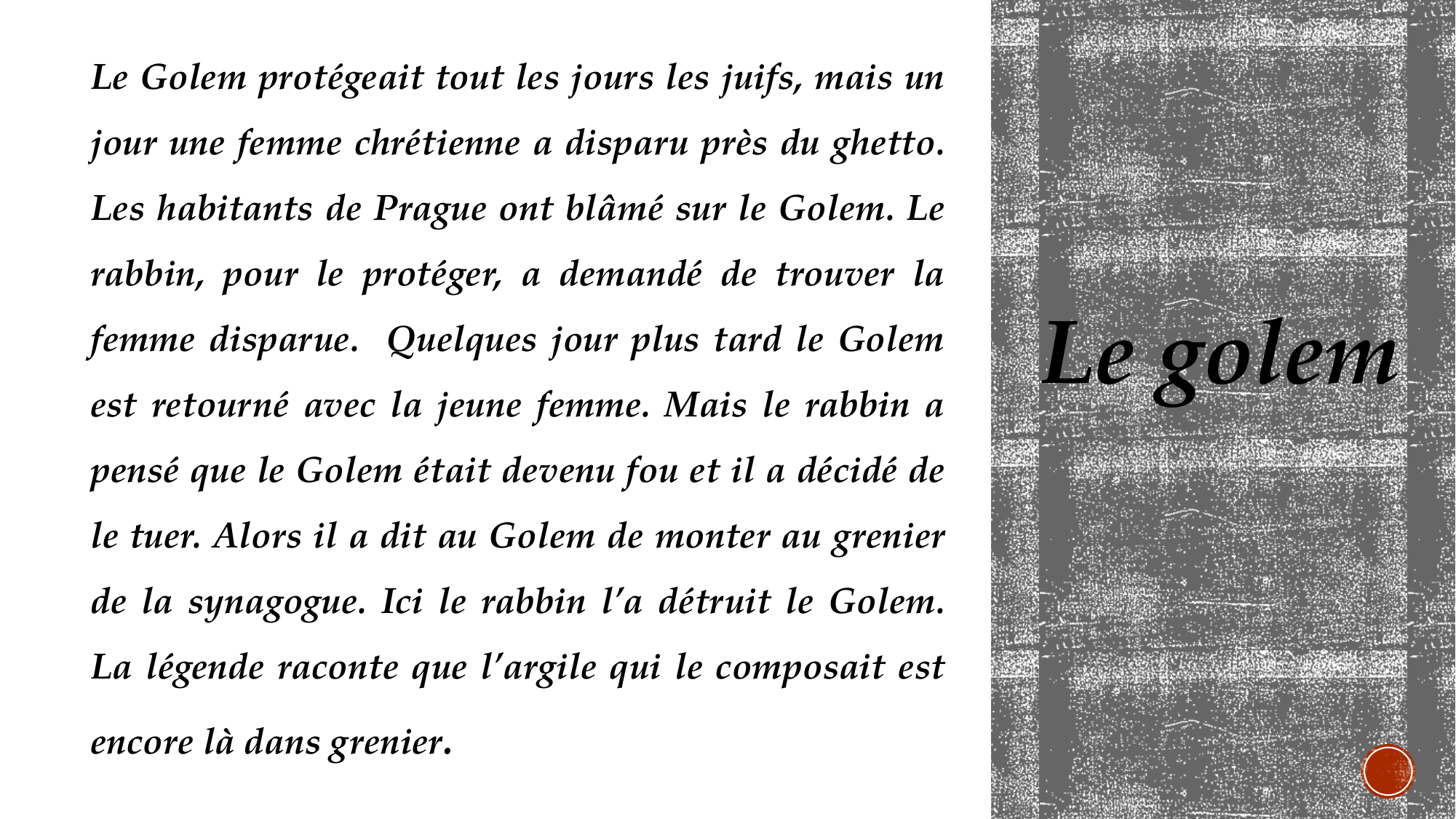

Le Golem protégeait tout les jours les juifs, mais un jour une femme chrétienne a disparu près du ghetto. Les habitants de Prague ont blâmé sur le Golem. Le rabbin, pour le protéger, a demandé de trouver la femme disparue.  Quelques jour plus tard le Golem est retourné avec la jeune femme. Mais le rabbin a pensé que le Golem était devenu fou et il a décidé de le tuer. Alors il a dit au Golem de monter au grenier de la synagogue. Ici le rabbin l’a détruit le Golem. La légende raconte que l’argile qui le composait est encore là dans grenier.
Le golem